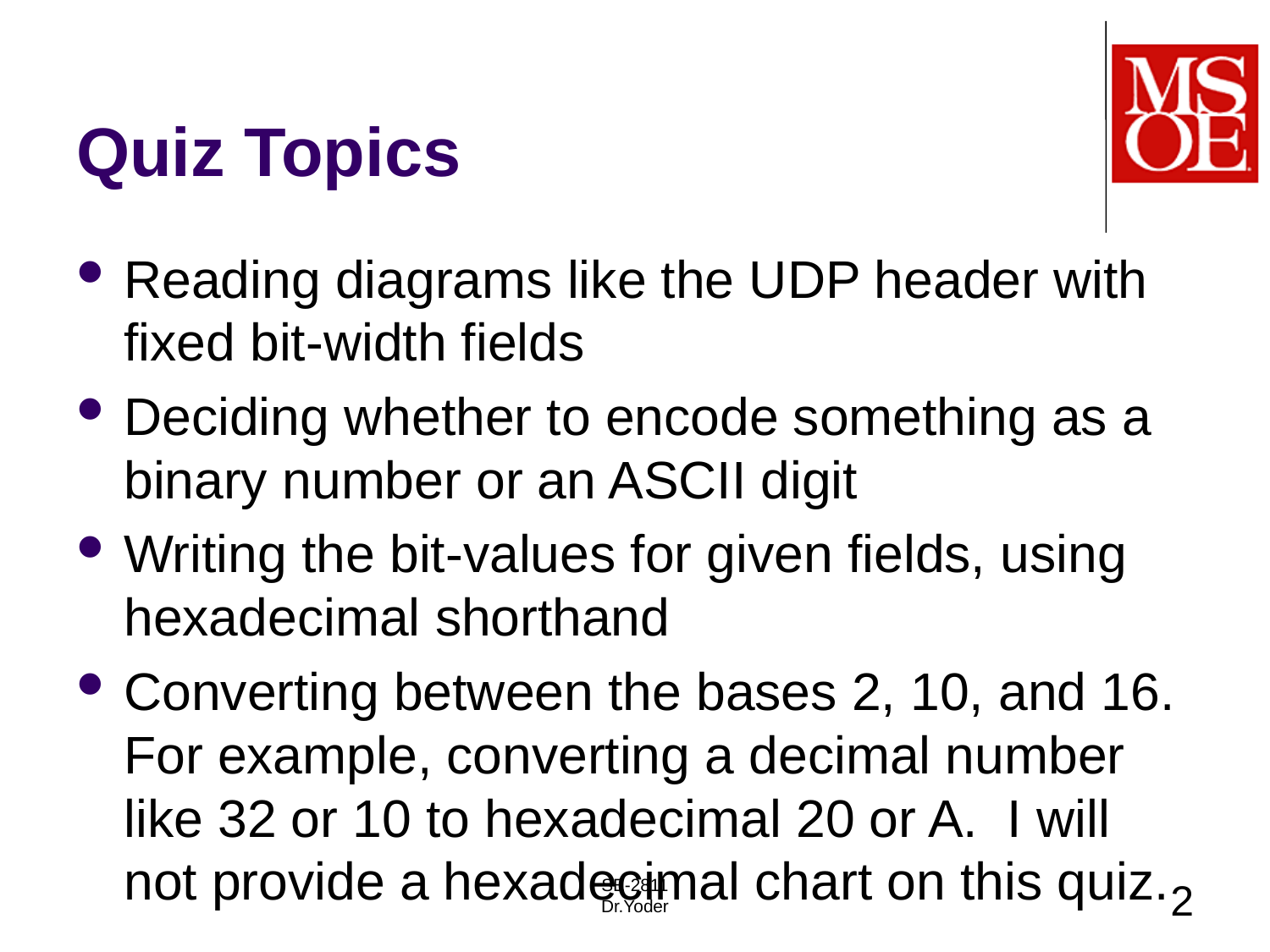

# Quiz Topics
Reading diagrams like the UDP header with fixed bit-width fields
Deciding whether to encode something as a binary number or an ASCII digit
Writing the bit-values for given fields, using hexadecimal shorthand
Converting between the bases 2, 10, and 16. For example, converting a decimal number like 32 or 10 to hexadecimal 20 or A.  I will not provide a hexadecimal chart on this quiz.

SE-2811
Dr.Yoder
2